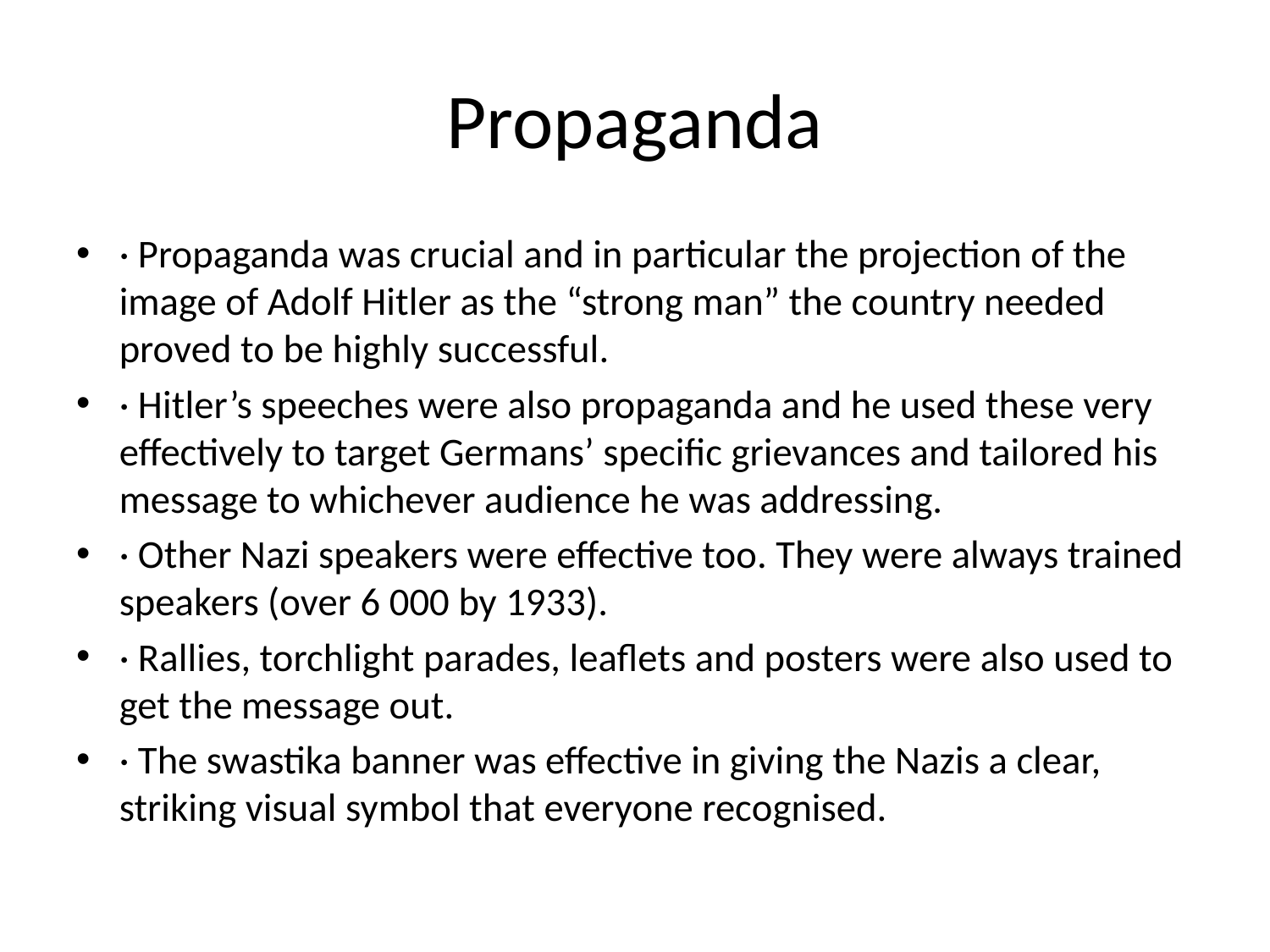

# Propaganda
· Propaganda was crucial and in particular the projection of the image of Adolf Hitler as the “strong man” the country needed proved to be highly successful.
· Hitler’s speeches were also propaganda and he used these very effectively to target Germans’ specific grievances and tailored his message to whichever audience he was addressing.
· Other Nazi speakers were effective too. They were always trained speakers (over 6 000 by 1933).
· Rallies, torchlight parades, leaflets and posters were also used to get the message out.
· The swastika banner was effective in giving the Nazis a clear, striking visual symbol that everyone recognised.